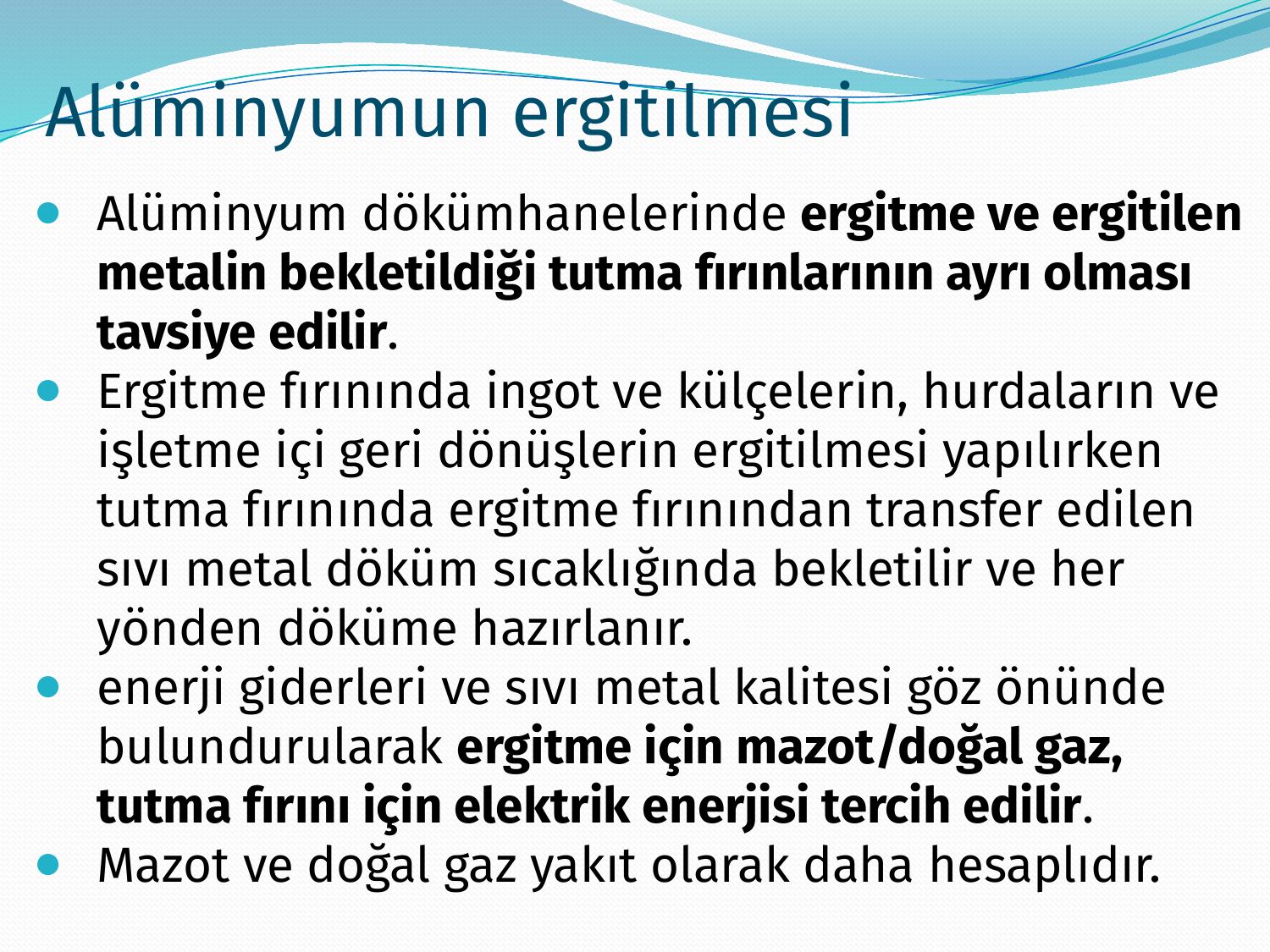

# Alüminyumun ergitilmesi
Alüminyum dökümhanelerinde ergitme ve ergitilen metalin bekletildiği tutma fırınlarının ayrı olması tavsiye edilir.
Ergitme fırınında ingot ve külçelerin, hurdaların ve işletme içi geri dönüşlerin ergitilmesi yapılırken tutma fırınında ergitme fırınından transfer edilen sıvı metal döküm sıcaklığında bekletilir ve her yönden döküme hazırlanır.
enerji giderleri ve sıvı metal kalitesi göz önünde bulundurularak ergitme için mazot/doğal gaz, tutma fırını için elektrik enerjisi tercih edilir.
Mazot ve doğal gaz yakıt olarak daha hesaplıdır.